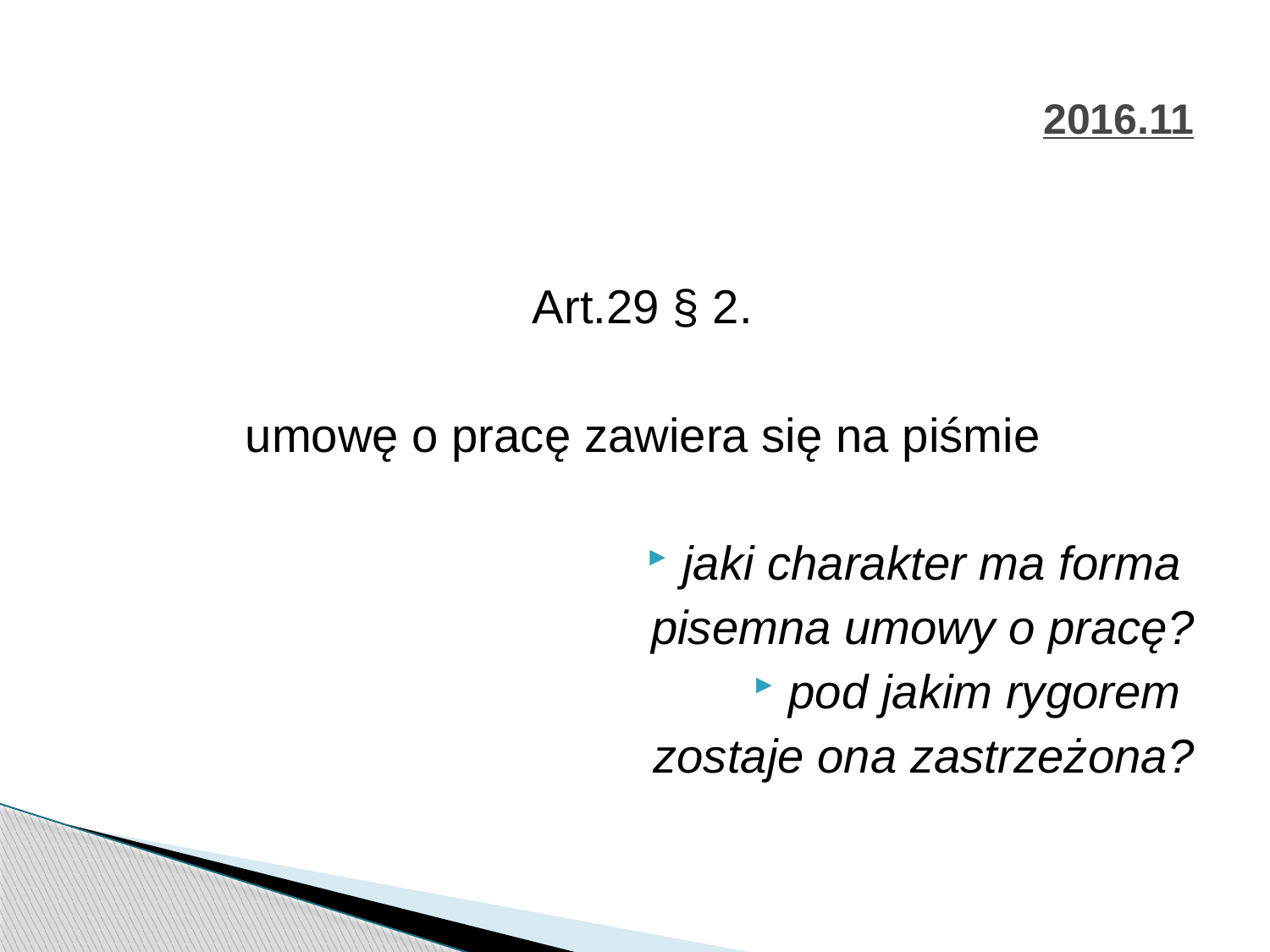

# 2016.11

Art.29 § 2.

umowę o pracę zawiera się na piśmie

jaki charakter ma forma
pisemna umowy o pracę?
pod jakim rygorem
zostaje ona zastrzeżona?